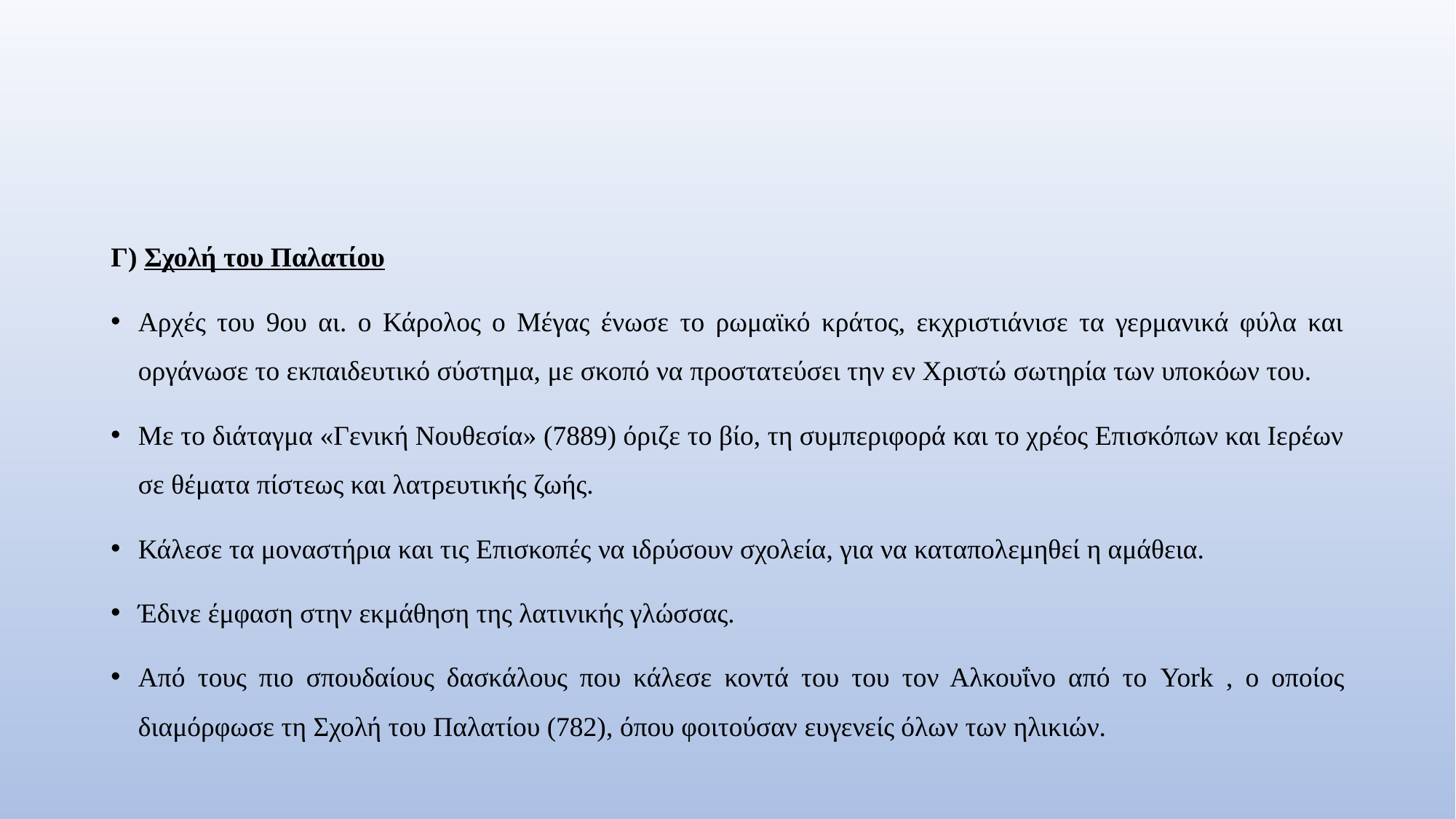

#
Γ) Σχολή του Παλατίου
Αρχές του 9ου αι. ο Κάρολος ο Μέγας ένωσε το ρωμαϊκό κράτος, εκχριστιάνισε τα γερμανικά φύλα και οργάνωσε το εκπαιδευτικό σύστημα, με σκοπό να προστατεύσει την εν Χριστώ σωτηρία των υποκόων του.
Με το διάταγμα «Γενική Νουθεσία» (7889) όριζε το βίο, τη συμπεριφορά και το χρέος Επισκόπων και Ιερέων σε θέματα πίστεως και λατρευτικής ζωής.
Κάλεσε τα μοναστήρια και τις Επισκοπές να ιδρύσουν σχολεία, για να καταπολεμηθεί η αμάθεια.
Έδινε έμφαση στην εκμάθηση της λατινικής γλώσσας.
Από τους πιο σπουδαίους δασκάλους που κάλεσε κοντά του του τον Αλκουΐνο από το York , ο οποίος διαμόρφωσε τη Σχολή του Παλατίου (782), όπου φοιτούσαν ευγενείς όλων των ηλικιών.